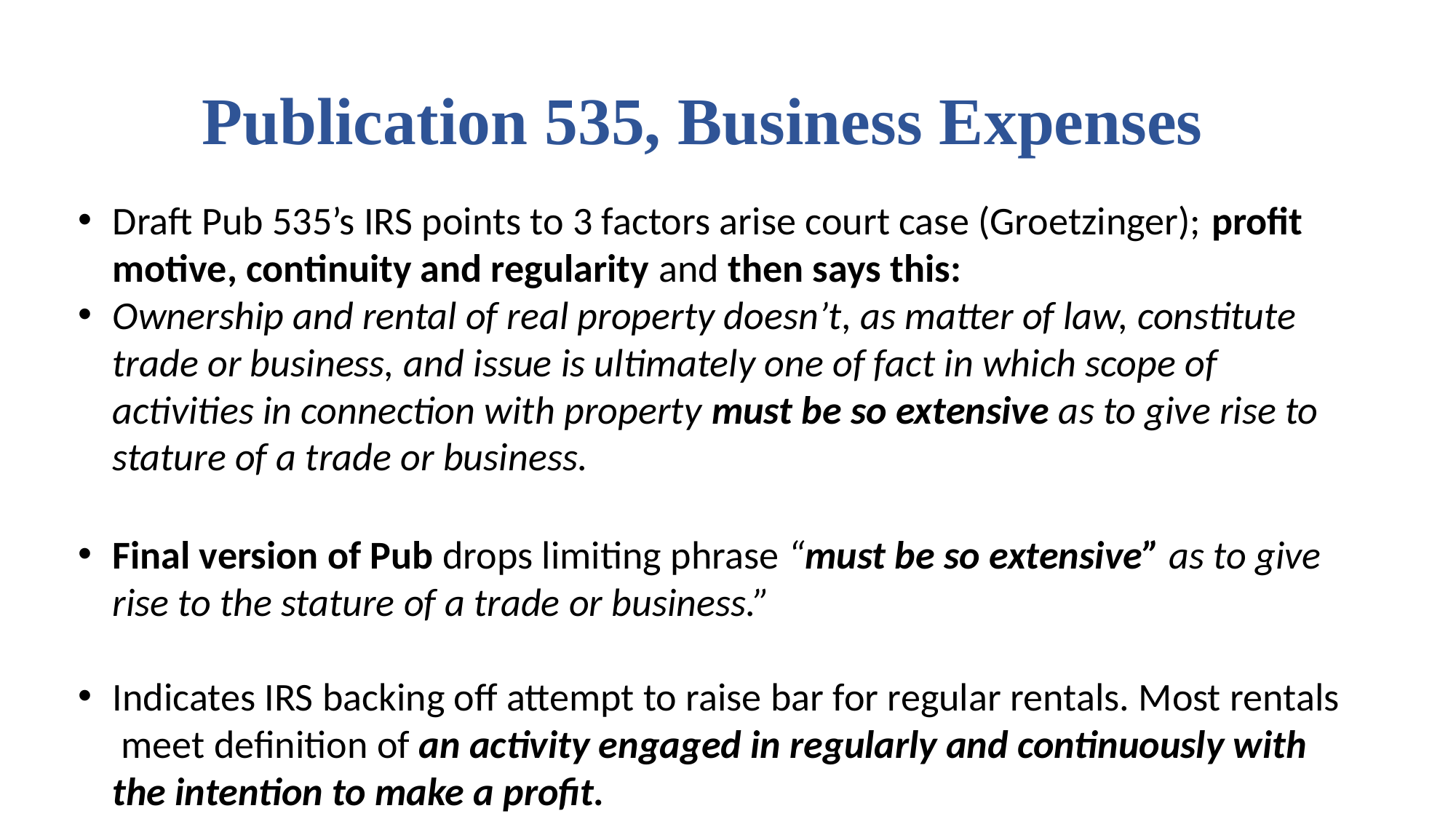

# Publication 535, Business Expenses
Draft Pub 535’s IRS points to 3 factors arise court case (Groetzinger); profit motive, continuity and regularity and then says this:
Ownership and rental of real property doesn’t, as matter of law, constitute trade or business, and issue is ultimately one of fact in which scope of activities in connection with property must be so extensive as to give rise to stature of a trade or business.

Final version of Pub drops limiting phrase “must be so extensive” as to give rise to the stature of a trade or business.”

Indicates IRS backing off attempt to raise bar for regular rentals. Most rentals  meet definition of an activity engaged in regularly and continuously with the intention to make a profit.